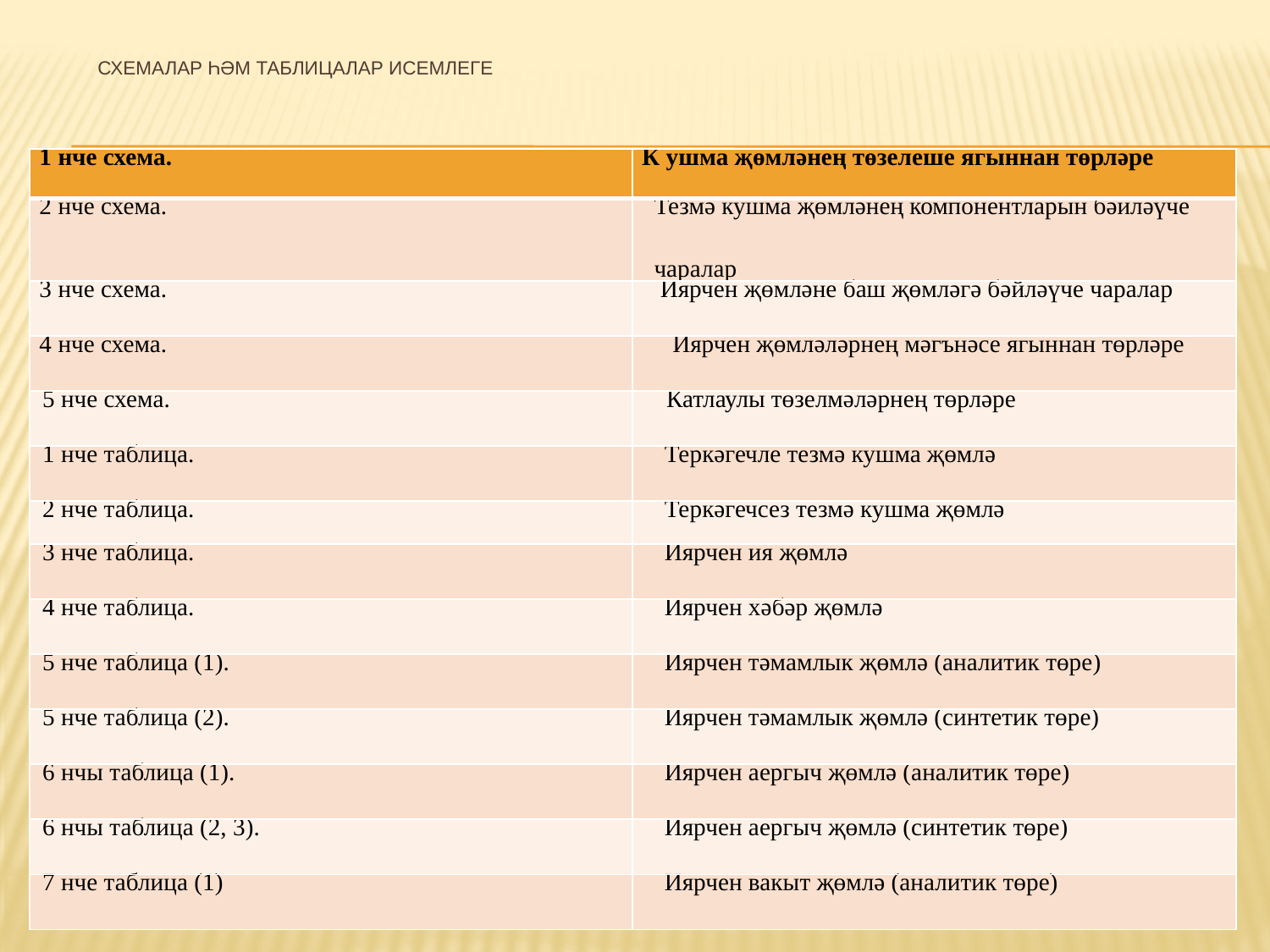

# СХЕМАЛАР ҺӘМ ТАБЛИЦАЛАР ИСЕМЛЕГЕ
| 1 нче схема. | К ушма җөмләнең төзелеше ягыннан төрләре |
| --- | --- |
| 2 нче схема. | Тезмә кушма җөмләнең компонентларын бәйләүче чаралар |
| 3 нче схема. | Иярчен җөмләне баш җөмләгә бәйләүче чаралар |
| 4 нче схема. | Иярчен җөмләләрнең мәгънәсе ягыннан төрләре |
| 5 нче схемa. | Катлаулы төзелмәләрнең төрләре |
| 1 нче таблица. | Теркәгечле тезмә кушма җөмлә |
| 2 нче таблица. | Теркәгечсез тезмә кушма җөмлә |
| 3 нче таблица. | Иярчен ия җөмлә |
| 4 нче таблица. | Иярчен хәбәр җөмлә |
| 5 нче таблица (1). | Иярчен тәмамлык җөмлә (аналитик төре) |
| 5 нче таблица (2). | Иярчен тәмамлык җөмлә (синтетик төре) |
| 6 нчы таблица (1). | Иярчен аергыч җөмлә (аналитик төре) |
| 6 нчы таблица (2, 3). | Иярчен аергыч җөмлә (синтетик төре) |
| 7 нче таблица (1) | Иярчен вакыт җөмлә (аналитик төре) |